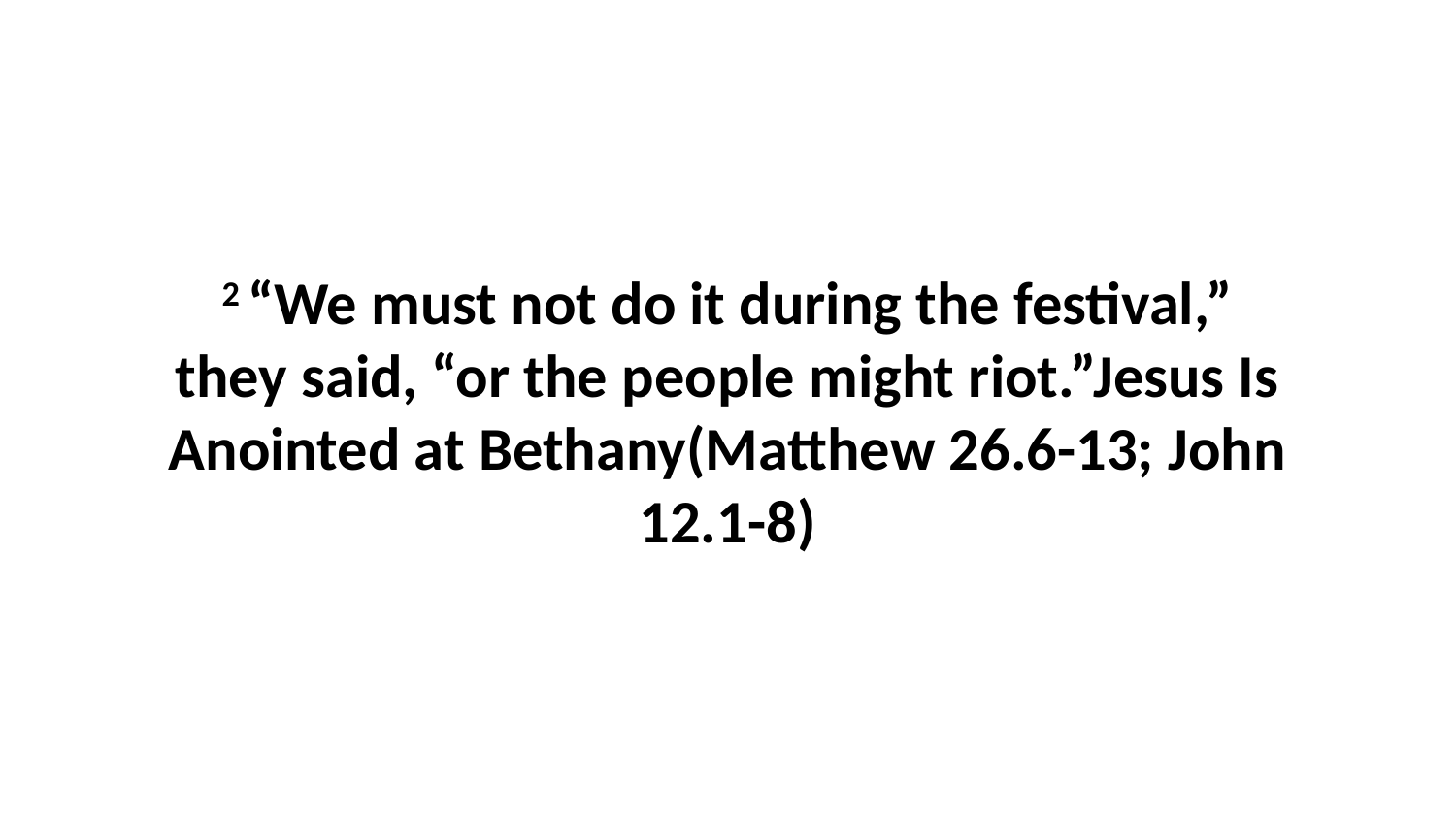

2 “We must not do it during the festival,” they said, “or the people might riot.”Jesus Is Anointed at Bethany(Matthew 26.6-13; John 12.1-8)